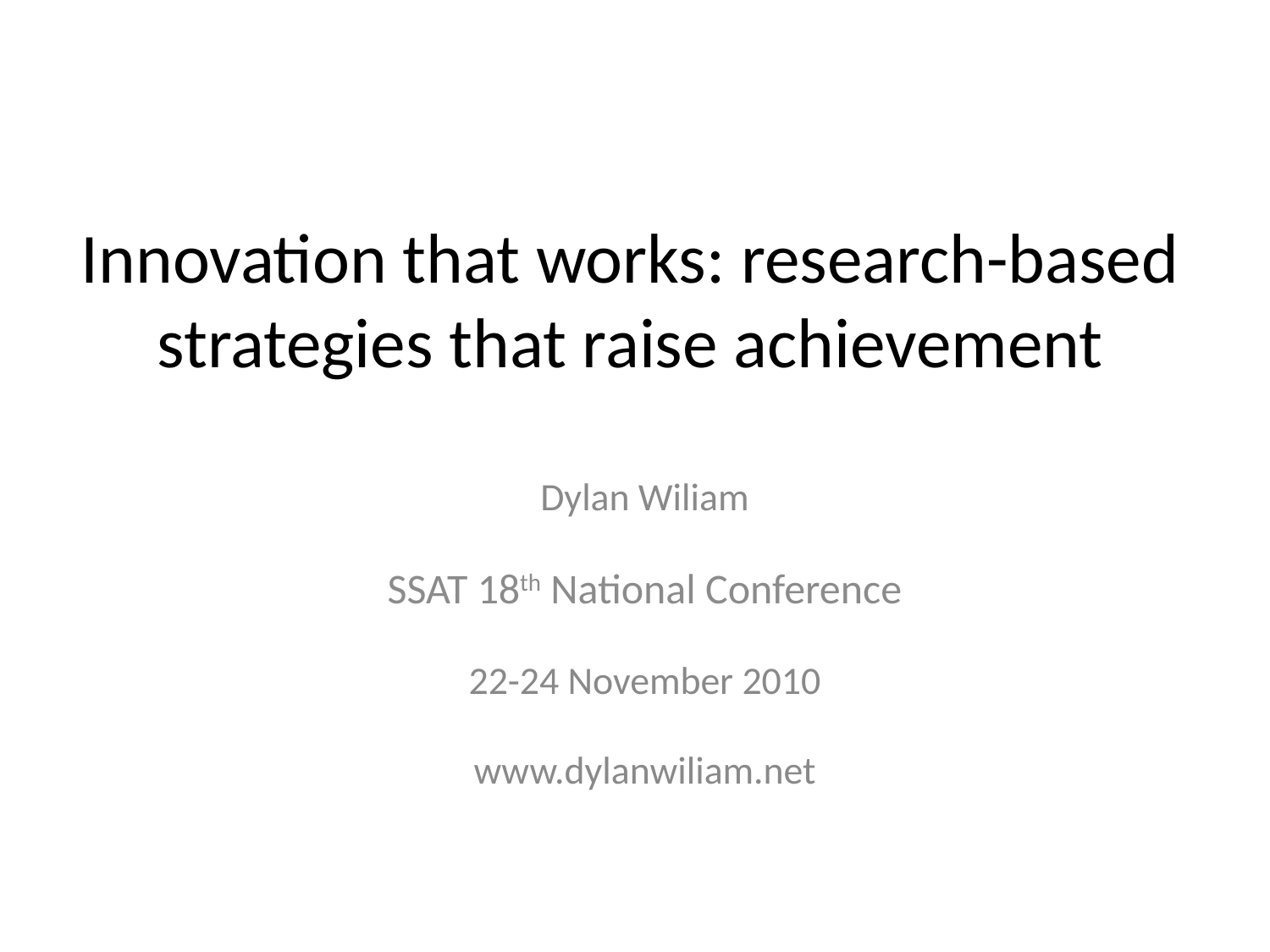

# Innovation that works: research-based strategies that raise achievement
Dylan Wiliam

SSAT 18th National Conference

22-24 November 2010

www.dylanwiliam.net